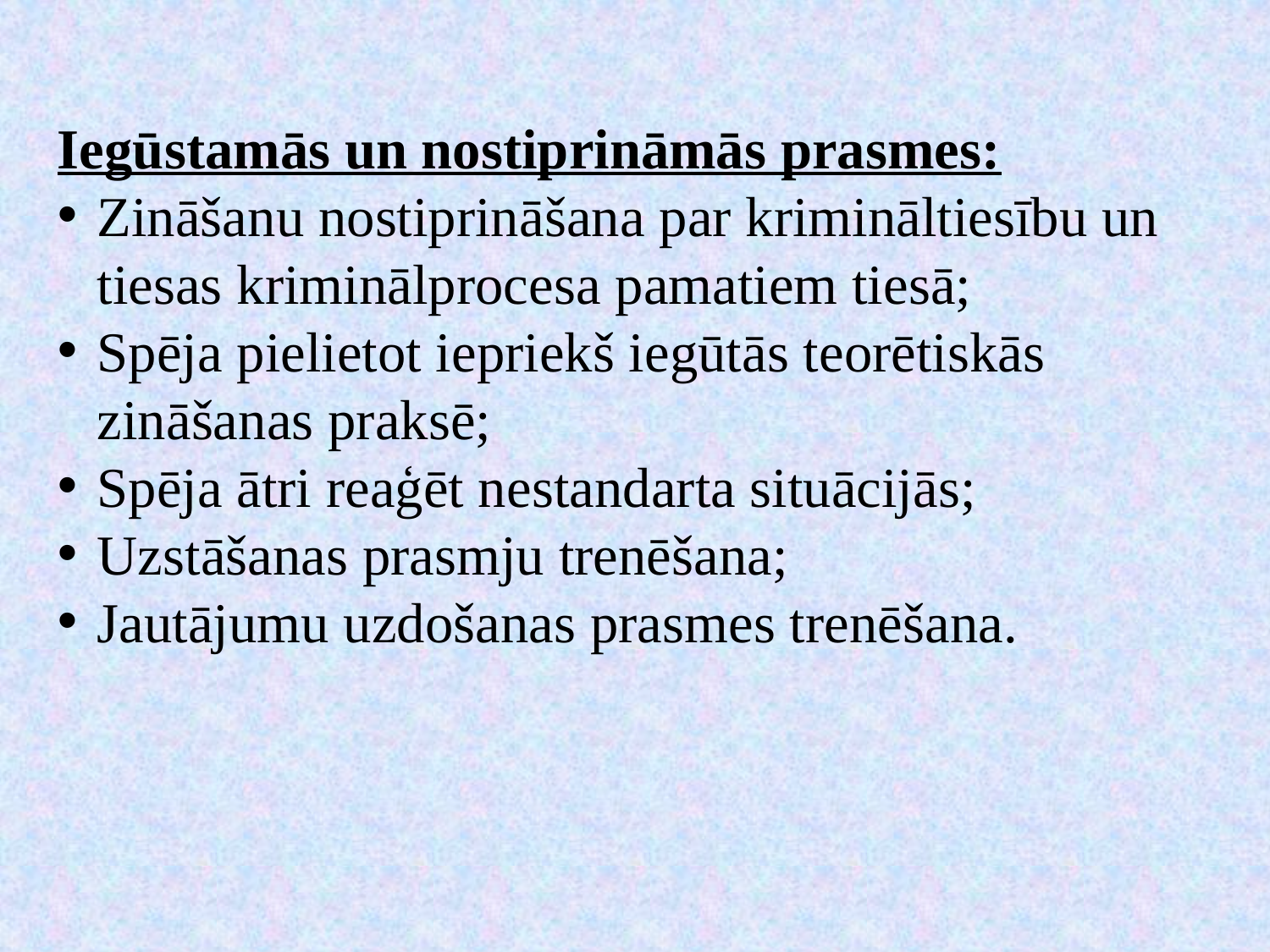

Iegūstamās un nostiprināmās prasmes:
Zināšanu nostiprināšana par krimināltiesību un tiesas kriminālprocesa pamatiem tiesā;
Spēja pielietot iepriekš iegūtās teorētiskās zināšanas praksē;
Spēja ātri reaģēt nestandarta situācijās;
Uzstāšanas prasmju trenēšana;
Jautājumu uzdošanas prasmes trenēšana.